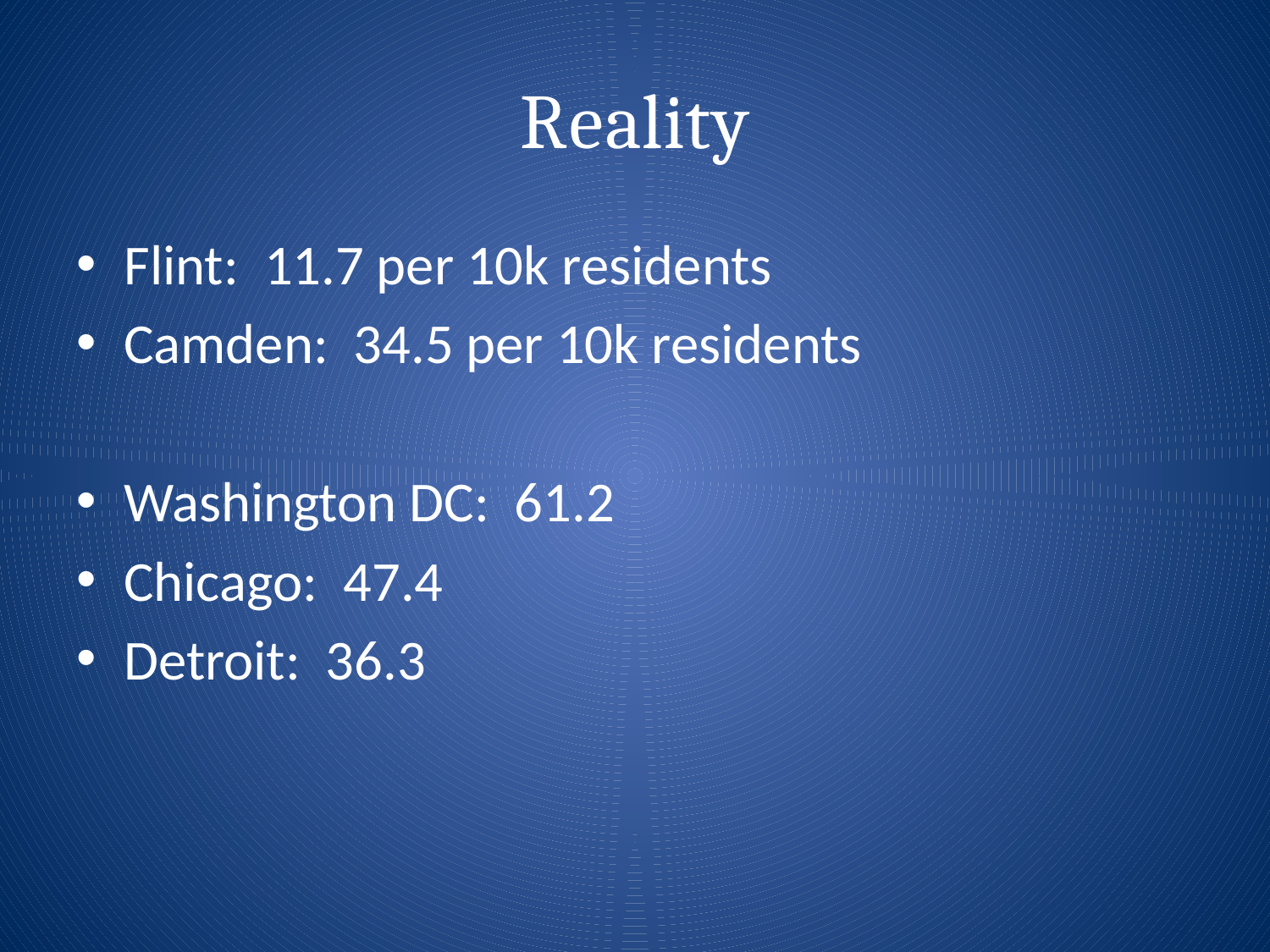

# Reality
Flint:  11.7 per 10k residents
Camden:  34.5 per 10k residents

Washington DC:  61.2
Chicago:  47.4
Detroit:  36.3